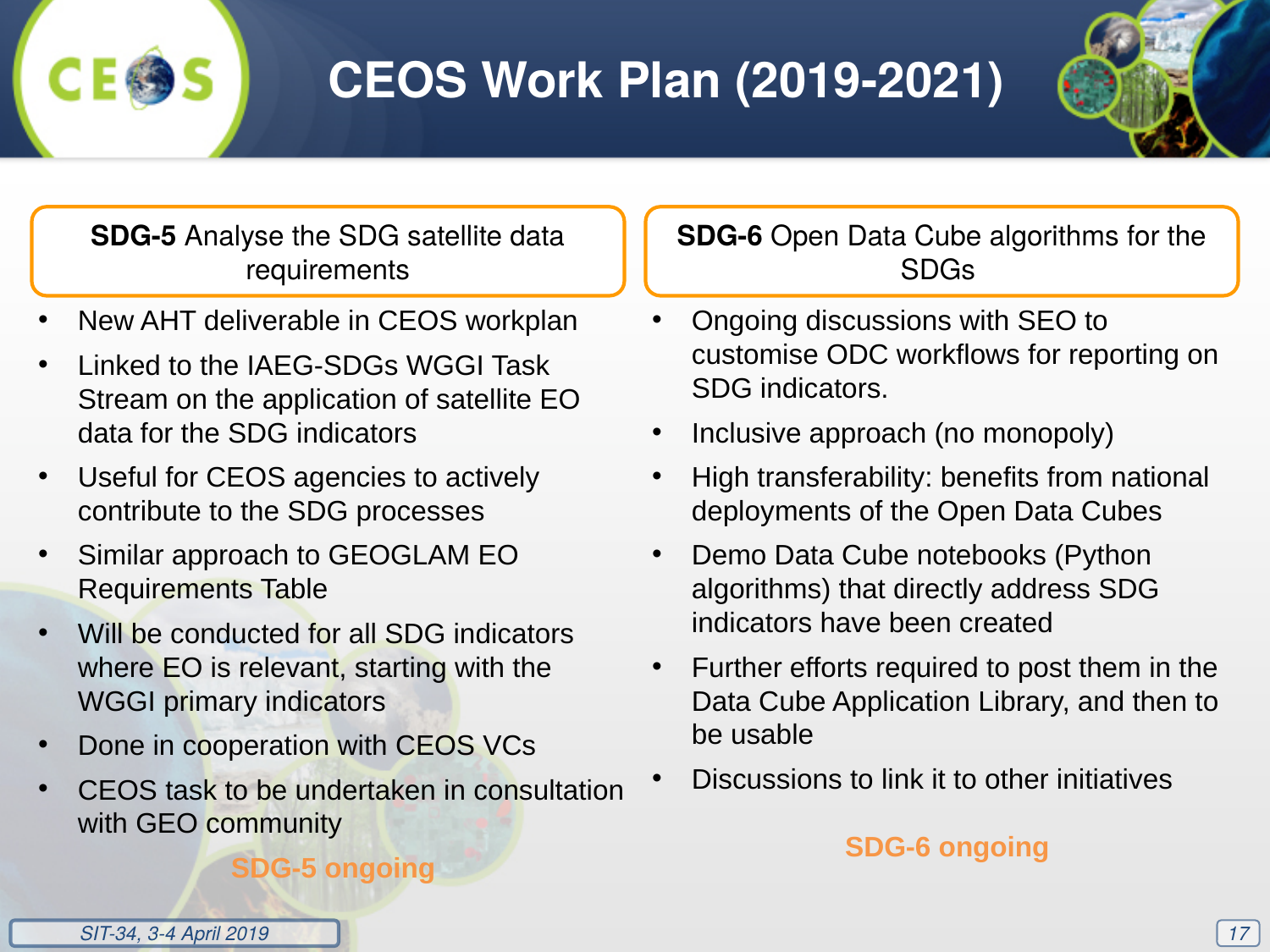

CEOS Work Plan (2019-2021)

SDG-5 Analyse the SDG satellite data requirements
SDG-6 Open Data Cube algorithms for the SDGs
New AHT deliverable in CEOS workplan
Linked to the IAEG-SDGs WGGI Task Stream on the application of satellite EO data for the SDG indicators
Useful for CEOS agencies to actively contribute to the SDG processes
Similar approach to GEOGLAM EO Requirements Table
Will be conducted for all SDG indicators where EO is relevant, starting with the WGGI primary indicators
Done in cooperation with CEOS VCs
CEOS task to be undertaken in consultation with GEO community
SDG-5 ongoing

Ongoing discussions with SEO to customise ODC workflows for reporting on SDG indicators.
Inclusive approach (no monopoly)
High transferability: benefits from national deployments of the Open Data Cubes
Demo Data Cube notebooks (Python algorithms) that directly address SDG indicators have been created
Further efforts required to post them in the Data Cube Application Library, and then to be usable
Discussions to link it to other initiatives

SDG-6 ongoing

17